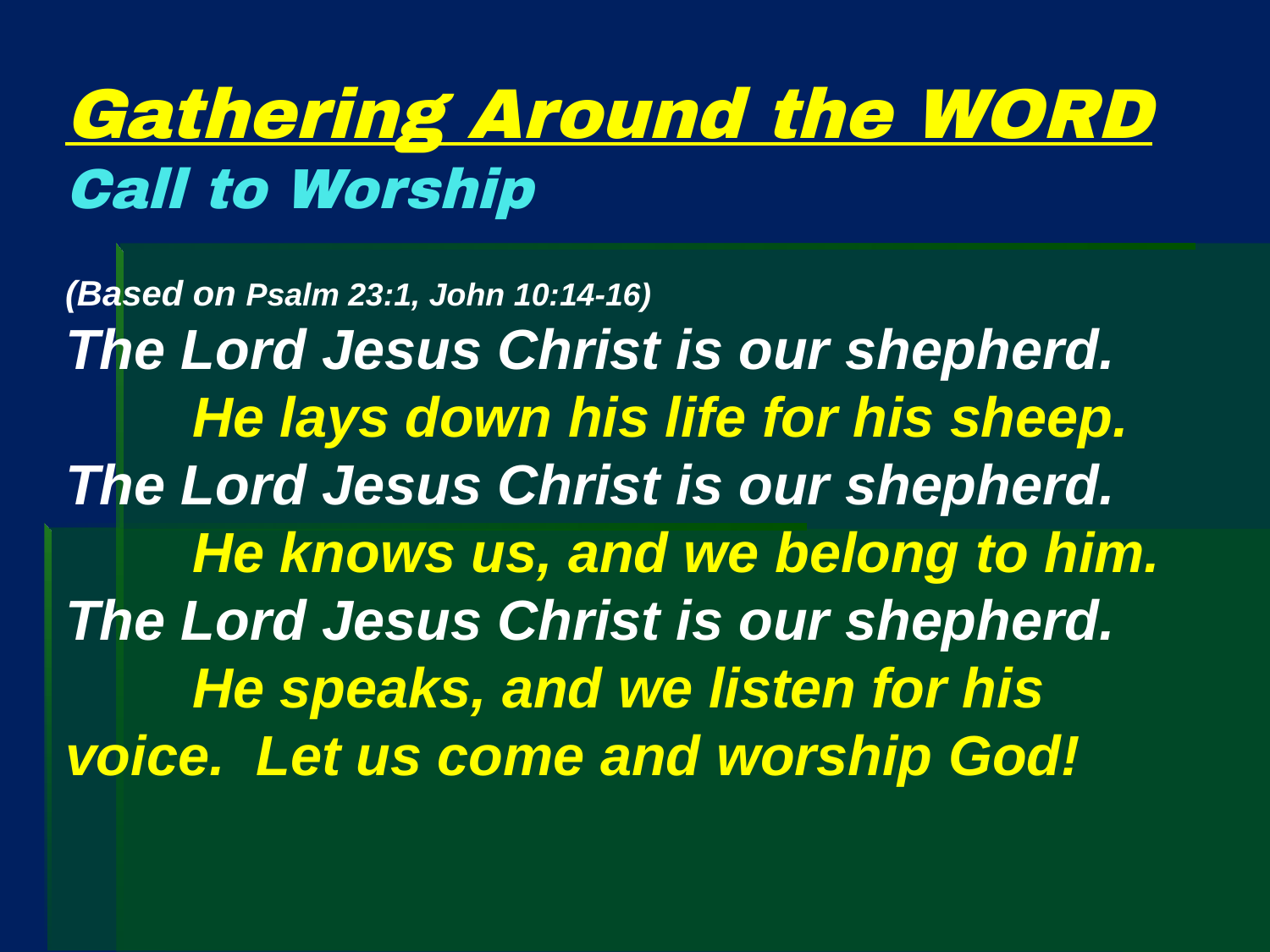

# Gathering Around the WORD Call to Worship
(Based on Psalm 23:1, John 10:14-16)
The Lord Jesus Christ is our shepherd.
	He lays down his life for his sheep.
The Lord Jesus Christ is our shepherd.
	He knows us, and we belong to him.
The Lord Jesus Christ is our shepherd.
	He speaks, and we listen for his 	voice.  Let us come and worship God!